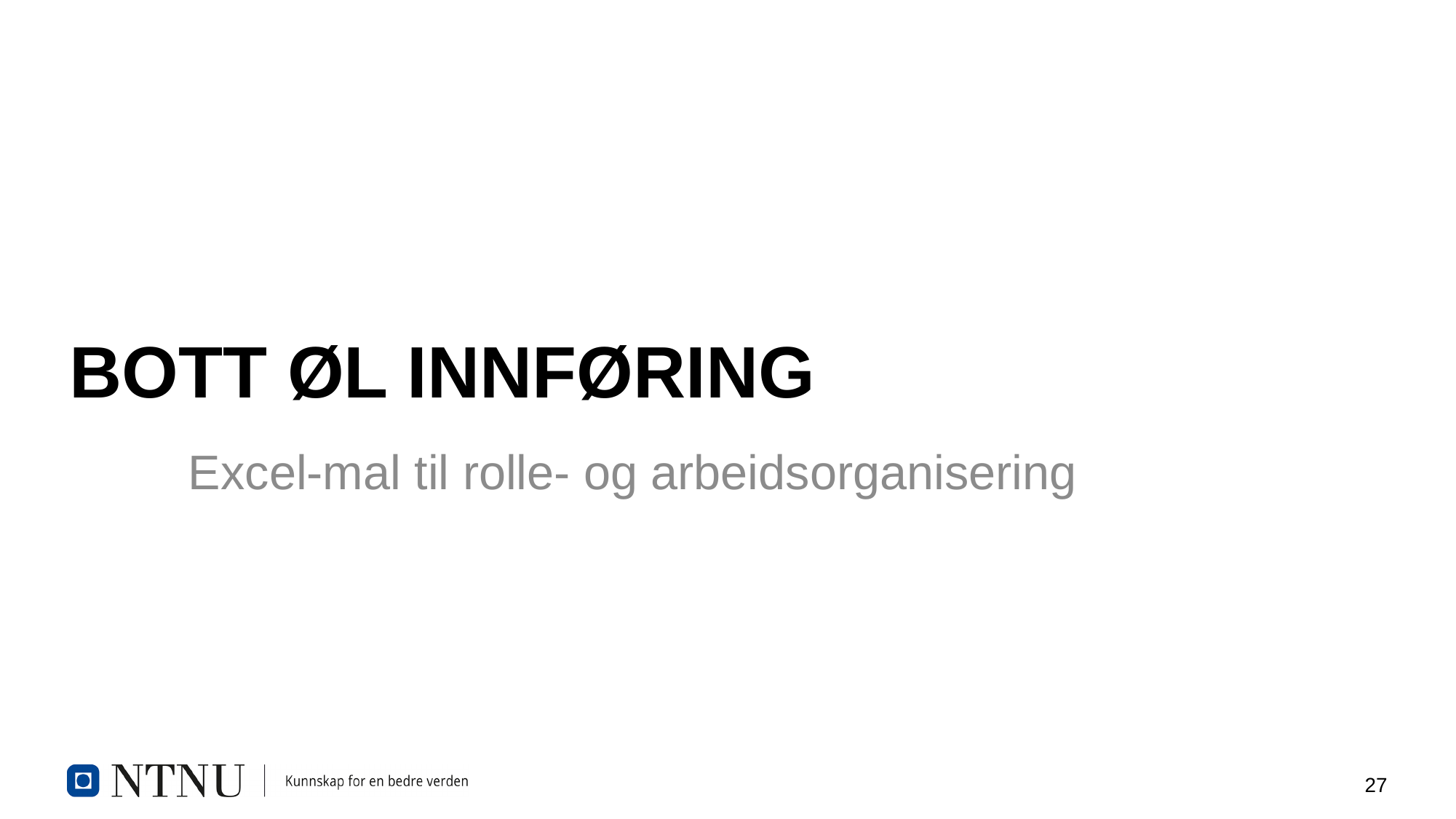

# BOTT ØL INNFØRING
Excel-mal til rolle- og arbeidsorganisering